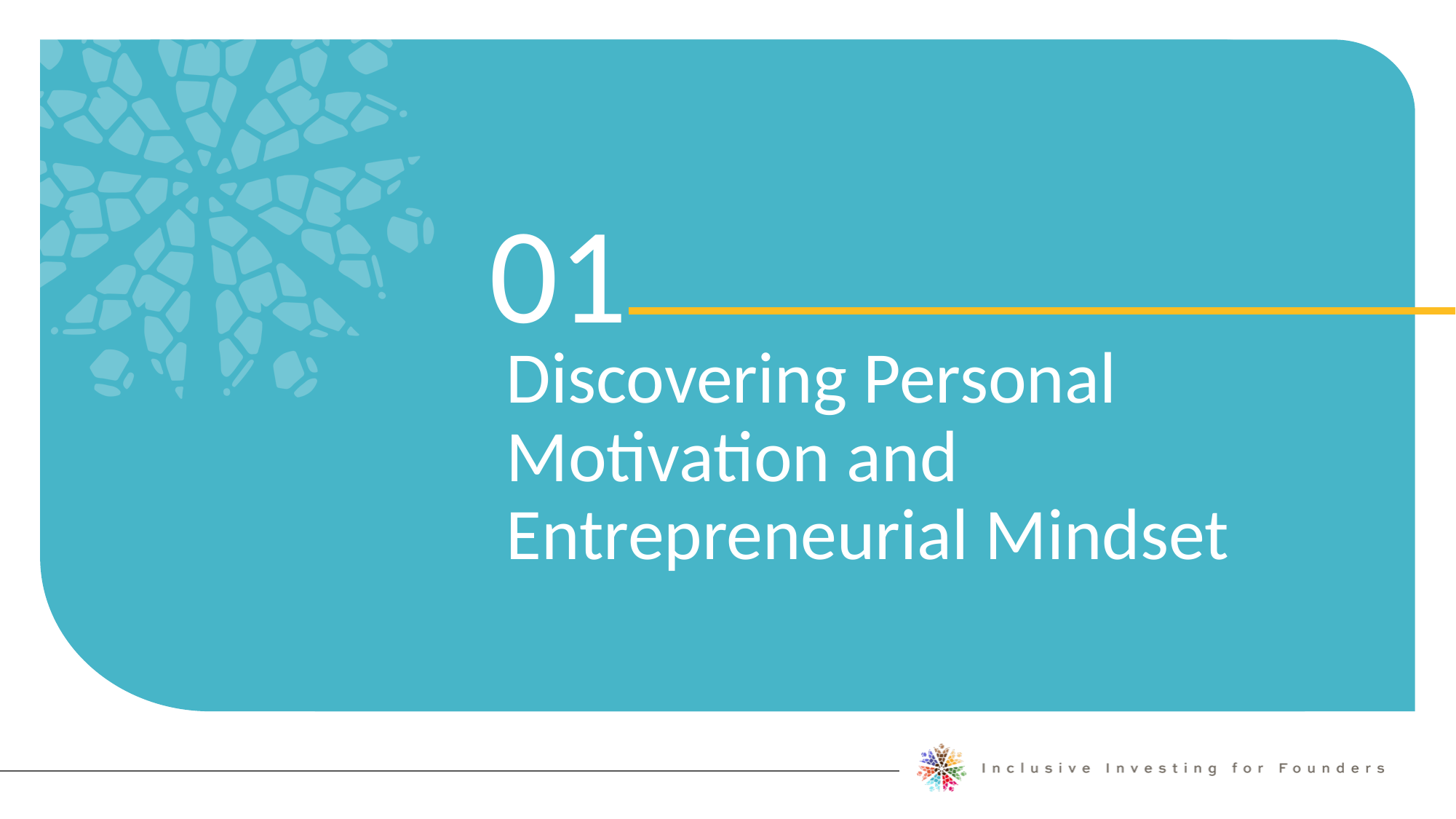

01
Discovering Personal Motivation and Entrepreneurial Mindset